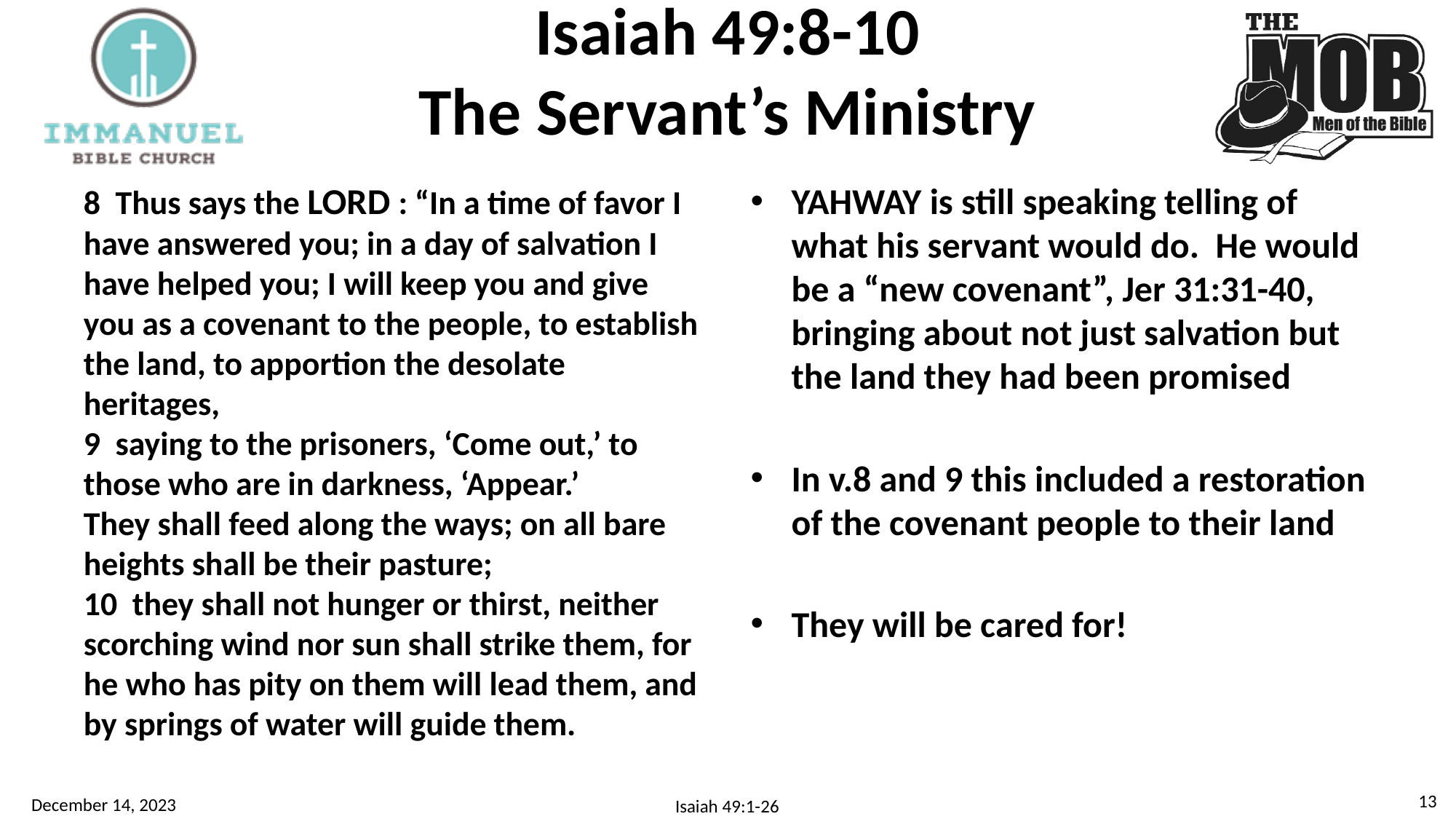

# Isaiah 49:8-10 The Servant’s Ministry
8  Thus says the Lord : “In a time of favor I have answered you; in a day of salvation I have helped you; I will keep you and give you as a covenant to the people, to establish the land, to apportion the desolate heritages,
9  saying to the prisoners, ‘Come out,’ to those who are in darkness, ‘Appear.’
They shall feed along the ways; on all bare heights shall be their pasture;
10  they shall not hunger or thirst, neither scorching wind nor sun shall strike them, for he who has pity on them will lead them, and by springs of water will guide them.

YAHWAY is still speaking telling of what his servant would do.  He would be a “new covenant”, Jer 31:31-40, bringing about not just salvation but the land they had been promised

In v.8 and 9 this included a restoration of the covenant people to their land

They will be cared for!
13
December 14, 2023
Isaiah 49:1-26